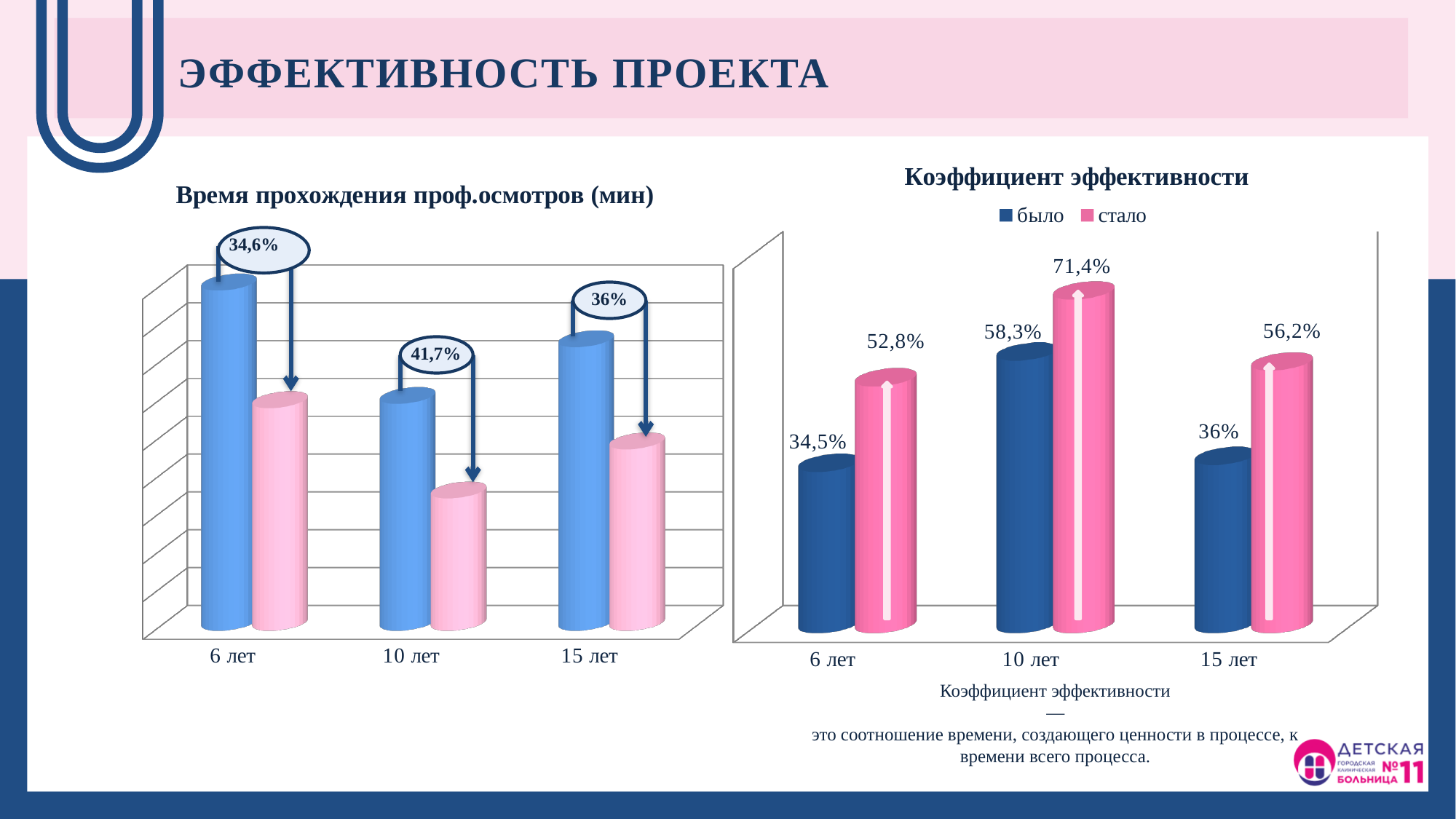

# ЭФФЕКТИВНОСТЬ ПРОЕКТА

[unsupported chart]

[unsupported chart]

34,6%

36%

41,7%

Коэффициент эффективности
 —
это соотношение времени, создающего ценности в процессе, к времени всего процесса.